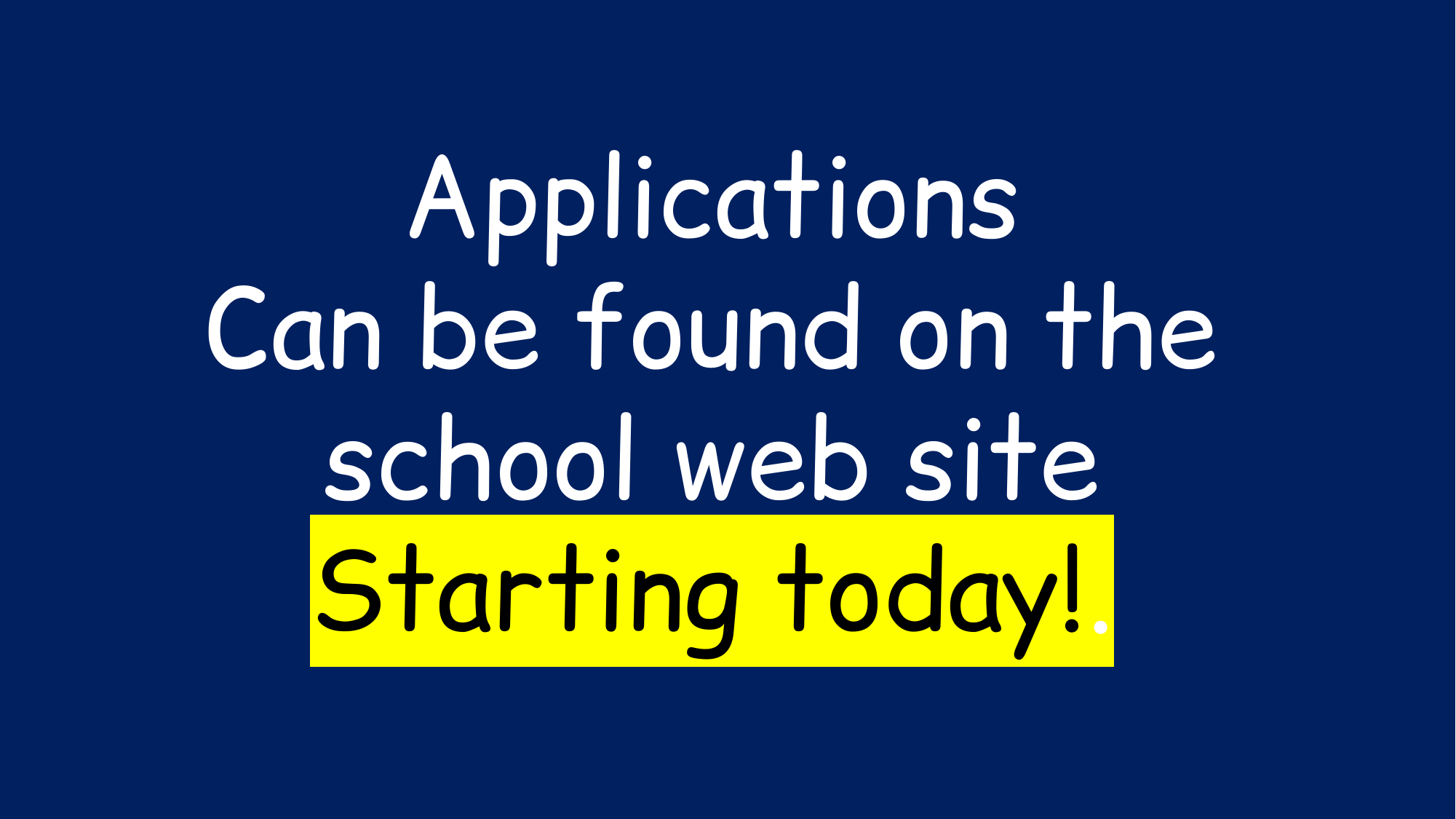

Applications
Can be found on the school web site
Starting today!.